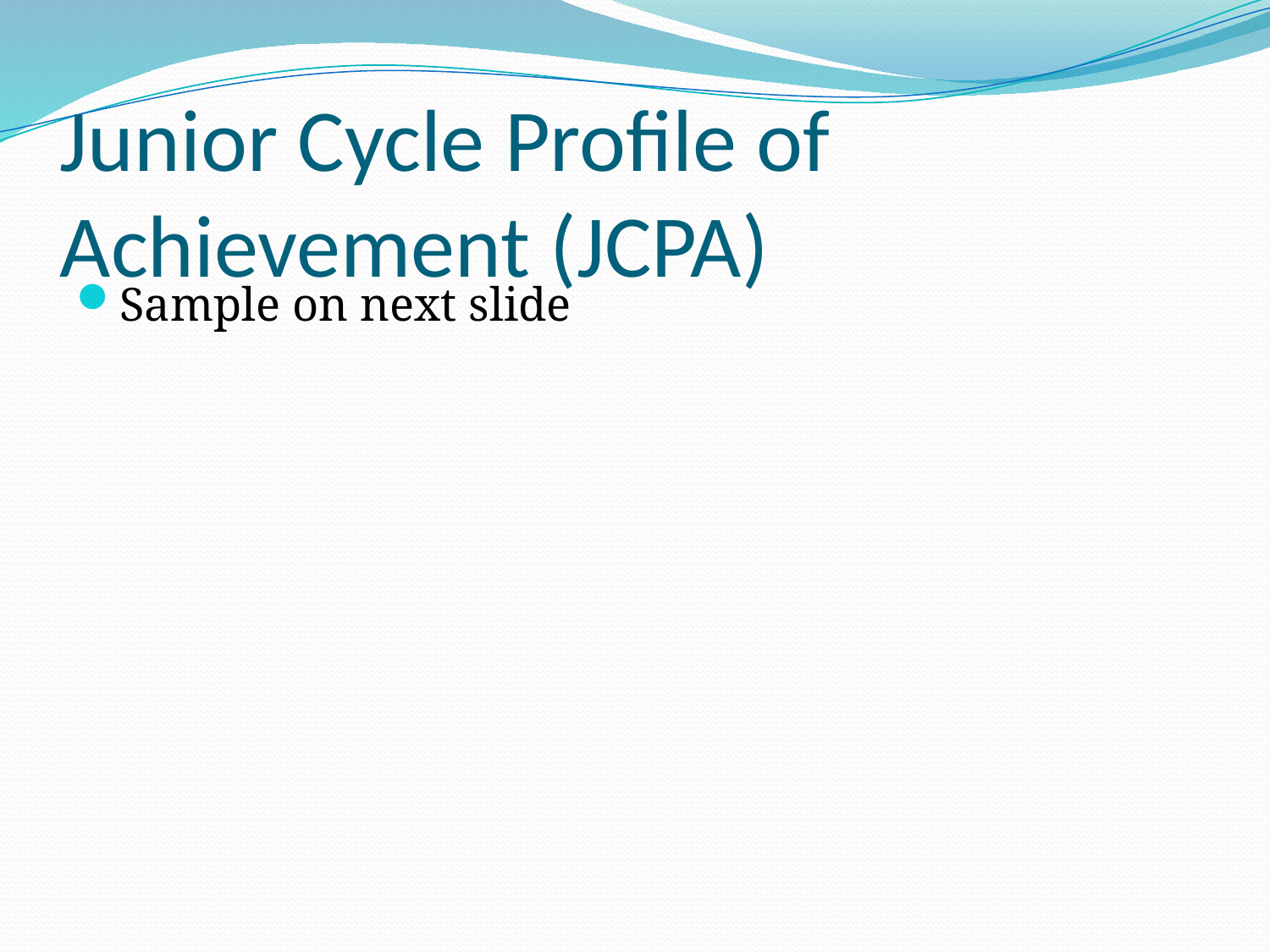

# Junior Cycle Profile of Achievement (JCPA)
Sample on next slide